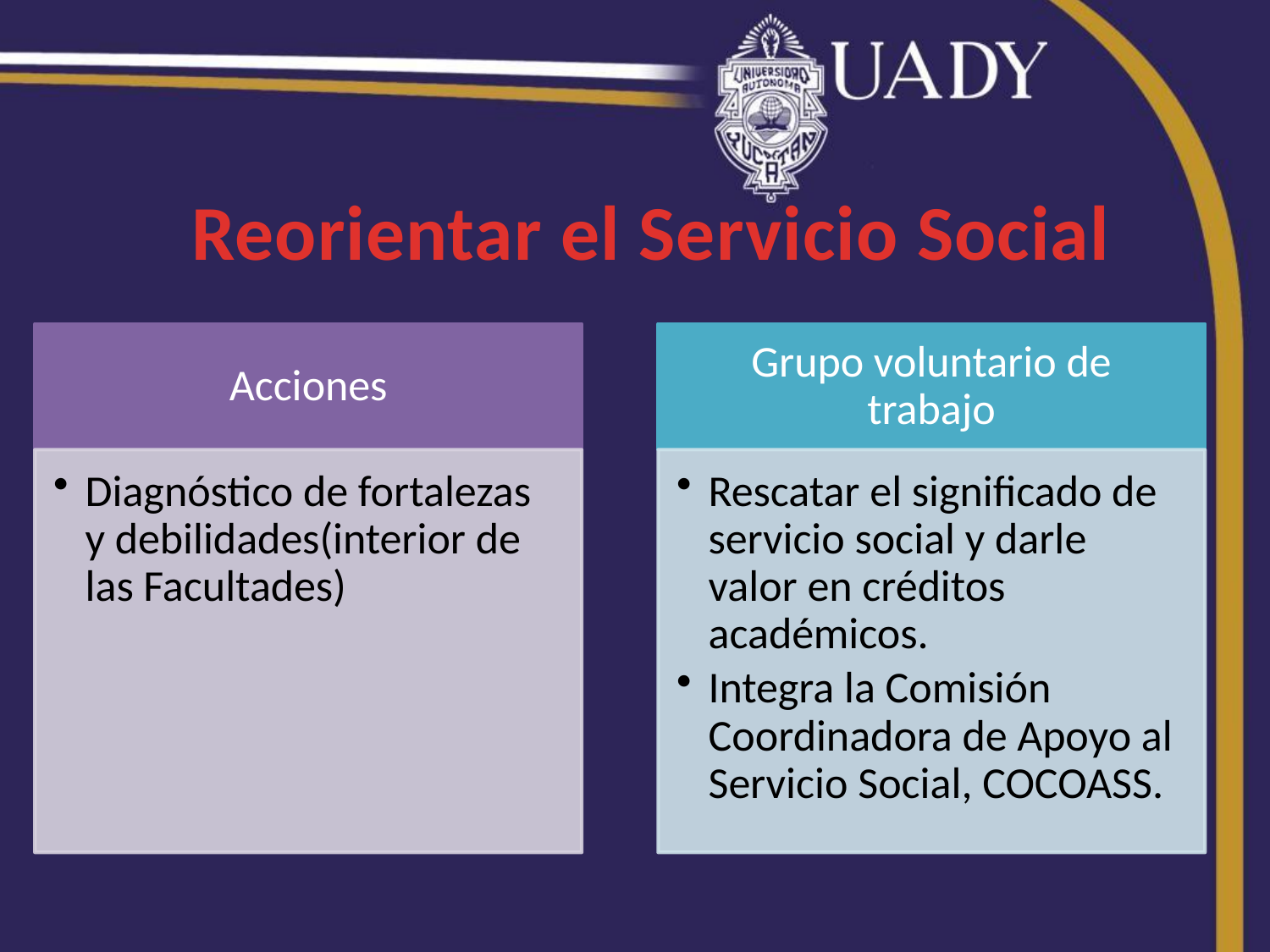

Reorientar el Servicio Social
Acciones
Diagnóstico de fortalezas y debilidades(interior de las Facultades)
Grupo voluntario de trabajo
Rescatar el significado de servicio social y darle valor en créditos académicos.
Integra la Comisión Coordinadora de Apoyo al Servicio Social, COCOASS.